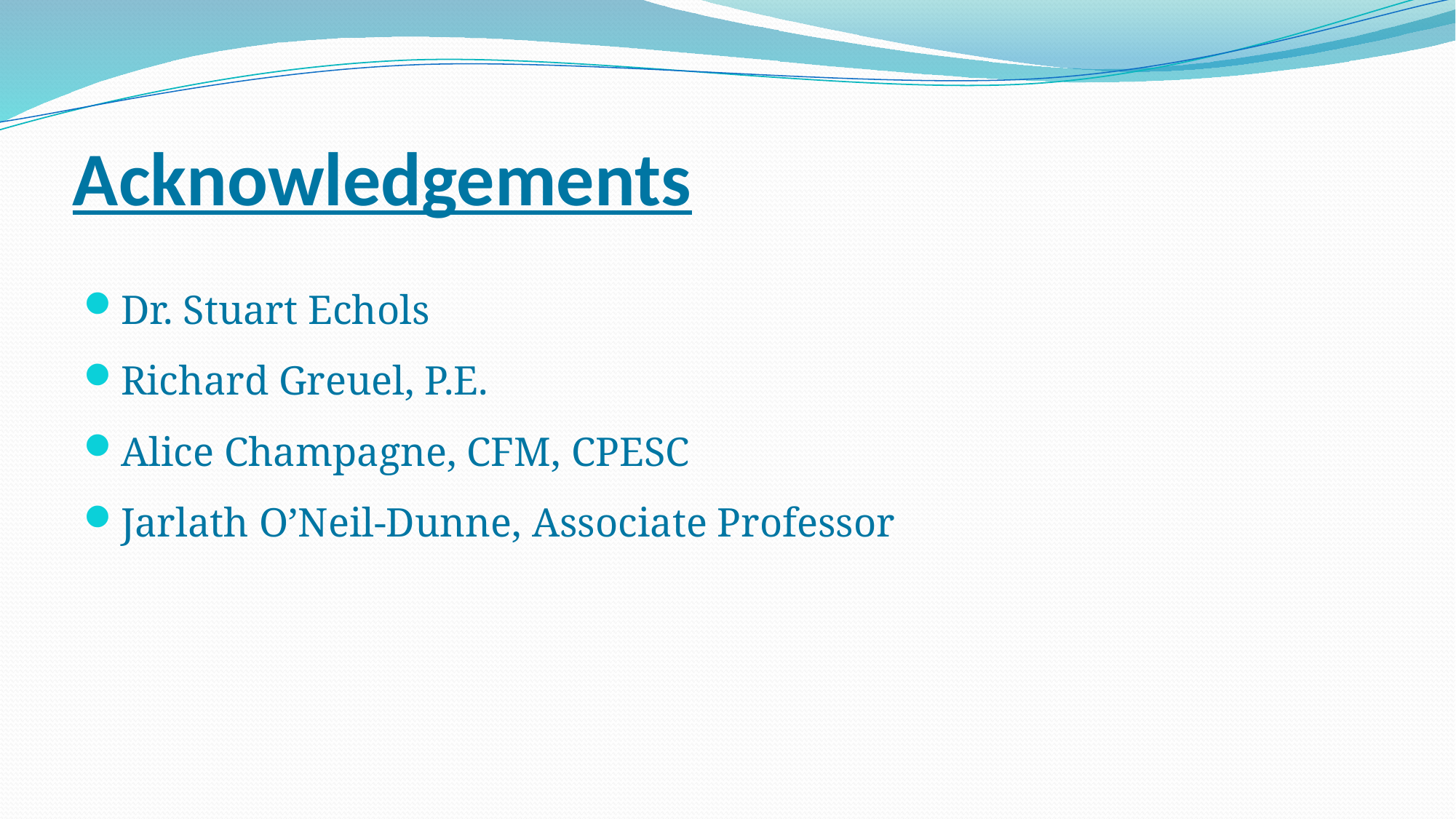

# Acknowledgements
Dr. Stuart Echols
Richard Greuel, P.E.
Alice Champagne, CFM, CPESC
Jarlath O’Neil-Dunne, Associate Professor